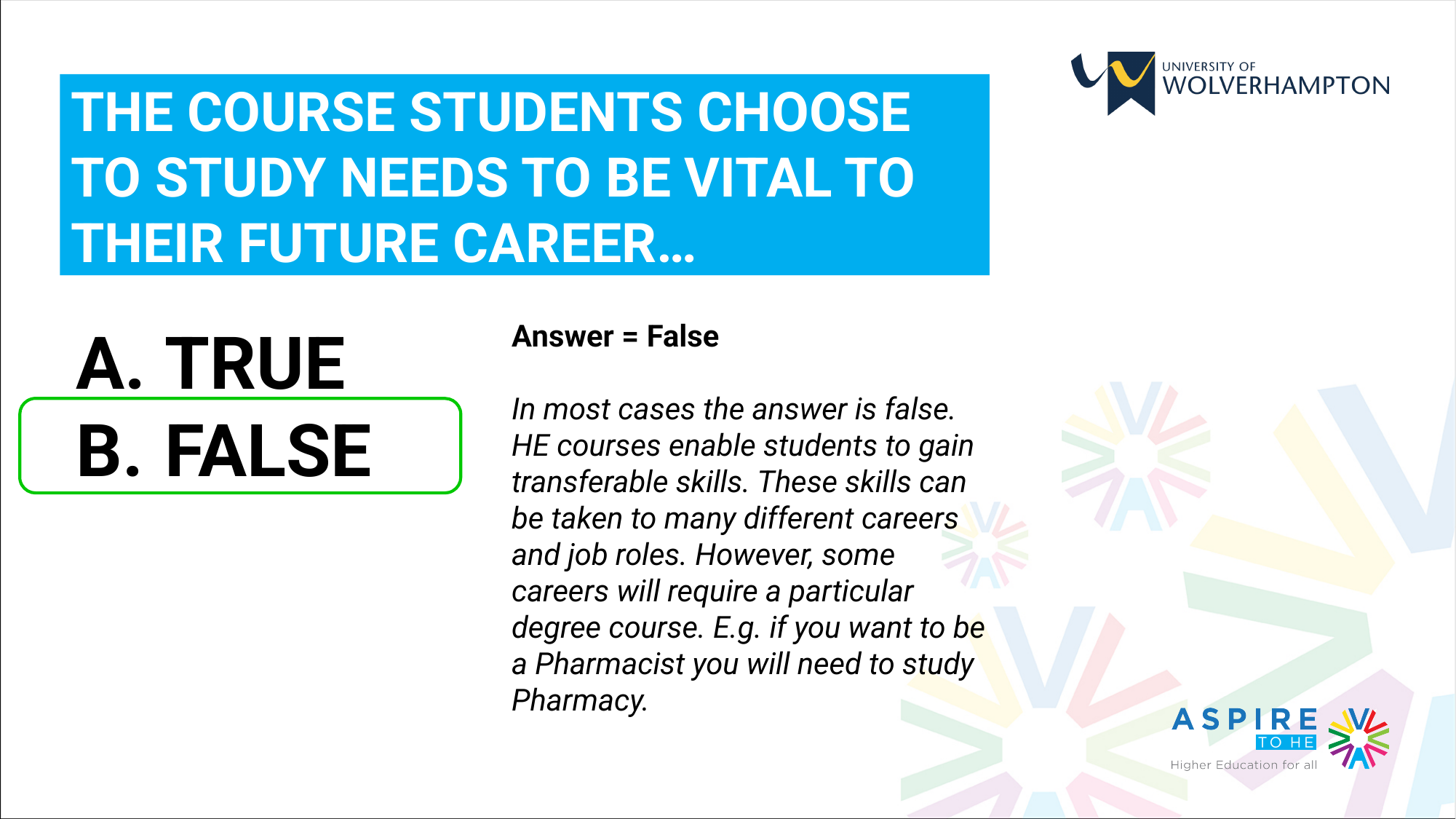

THE COURSE STUDENTS CHOOSE TO STUDY NEEDS TO BE VITAL TO THEIR FUTURE CAREER…
TRUE
FALSE
Answer = False

In most cases the answer is false. HE courses enable students to gain transferable skills. These skills can be taken to many different careers and job roles. However, some careers will require a particular degree course. E.g. if you want to be a Pharmacist you will need to study Pharmacy.